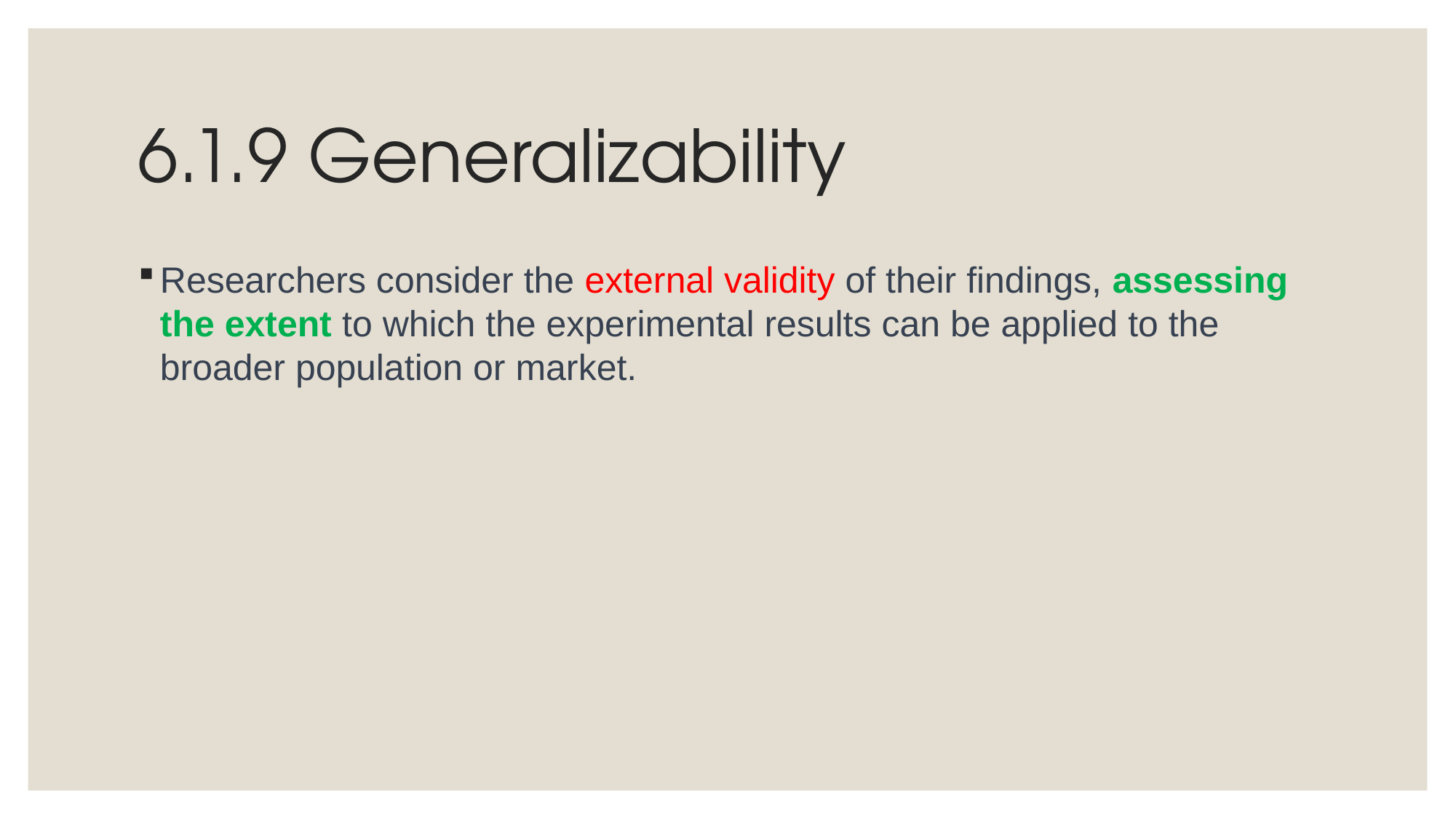

# 6.1.9 Generalizability
Researchers consider the external validity of their findings, assessing the extent to which the experimental results can be applied to the broader population or market.